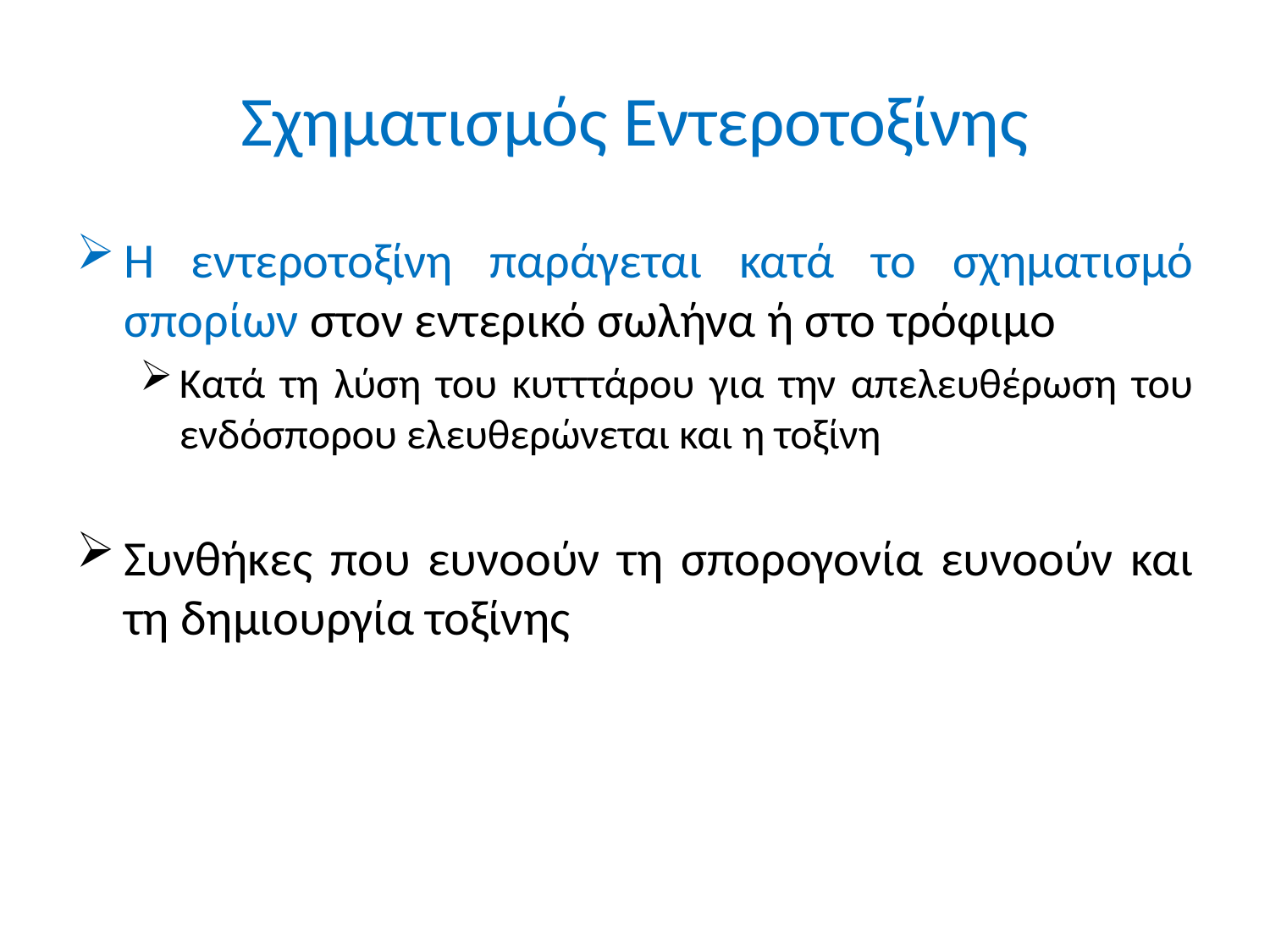

# Σχηματισμός Εντεροτοξίνης
Η εντεροτοξίνη παράγεται κατά το σχηματισμό σπορίων στον εντερικό σωλήνα ή στο τρόφιμο
Κατά τη λύση του κυτττάρου για την απελευθέρωση του ενδόσπορου ελευθερώνεται και η τοξίνη

Συνθήκες που ευνοούν τη σπορογονία ευνοούν και τη δημιουργία τοξίνης